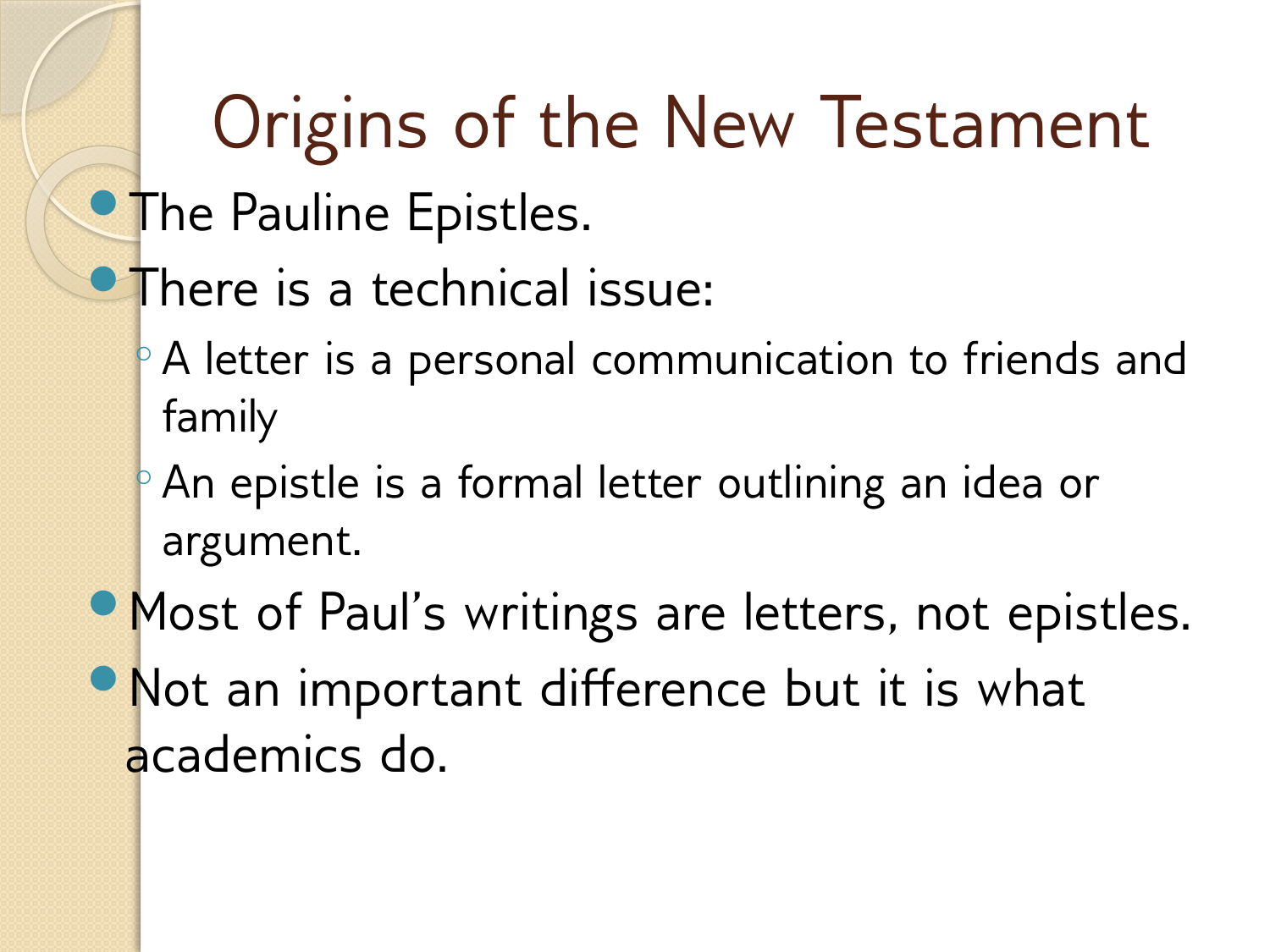

# Origins of the New Testament
The Pauline Epistles.
There is a technical issue:
A letter is a personal communication to friends and family
An epistle is a formal letter outlining an idea or argument.
Most of Paul’s writings are letters, not epistles.
Not an important difference but it is what academics do.